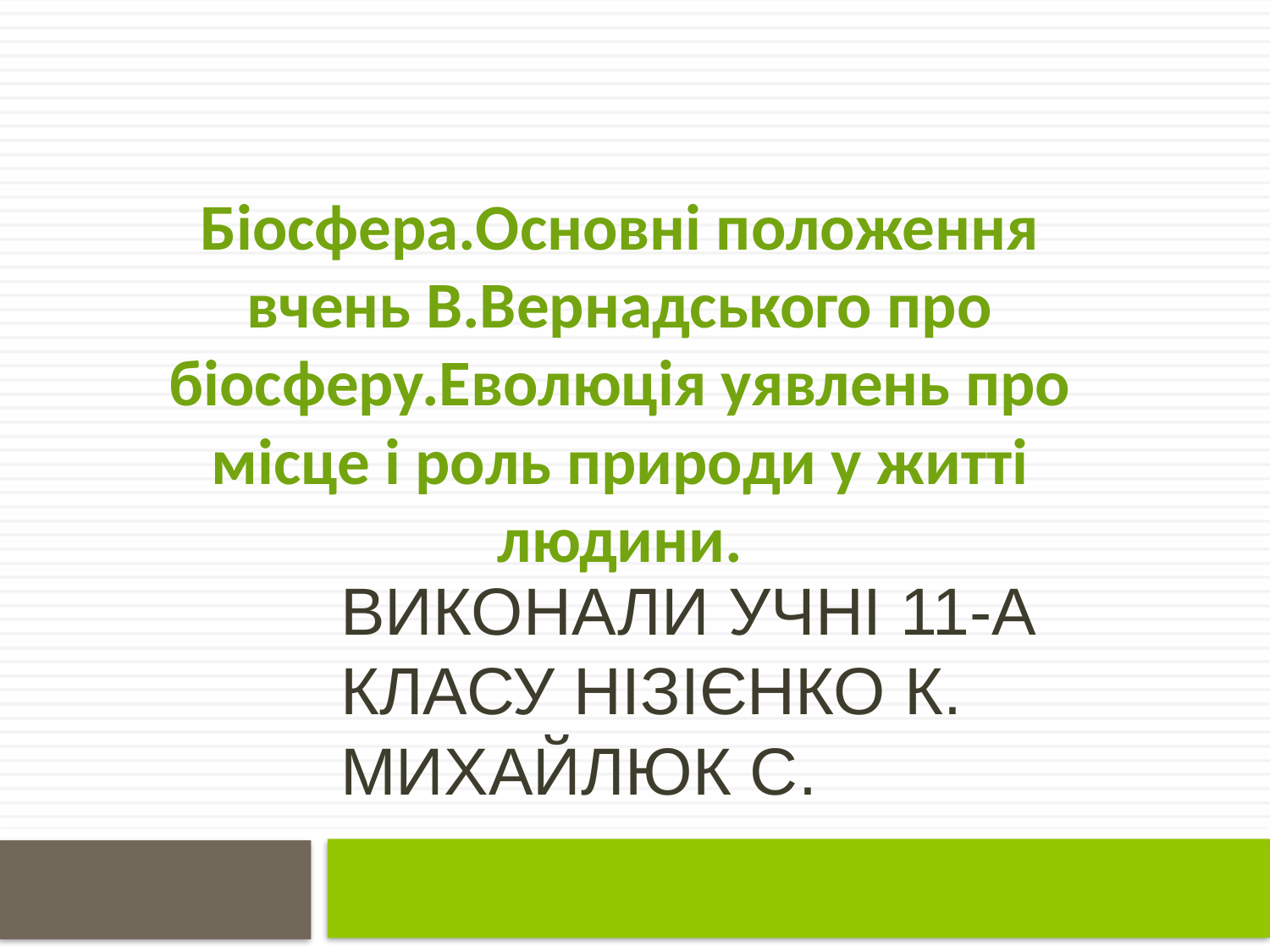

Біосфера.Основні положення вчень В.Вернадського про біосферу.Еволюція уявлень про місце і роль природи у житті людини.
# Виконали учні 11-А класу Нізієнко к. михайлюк с.